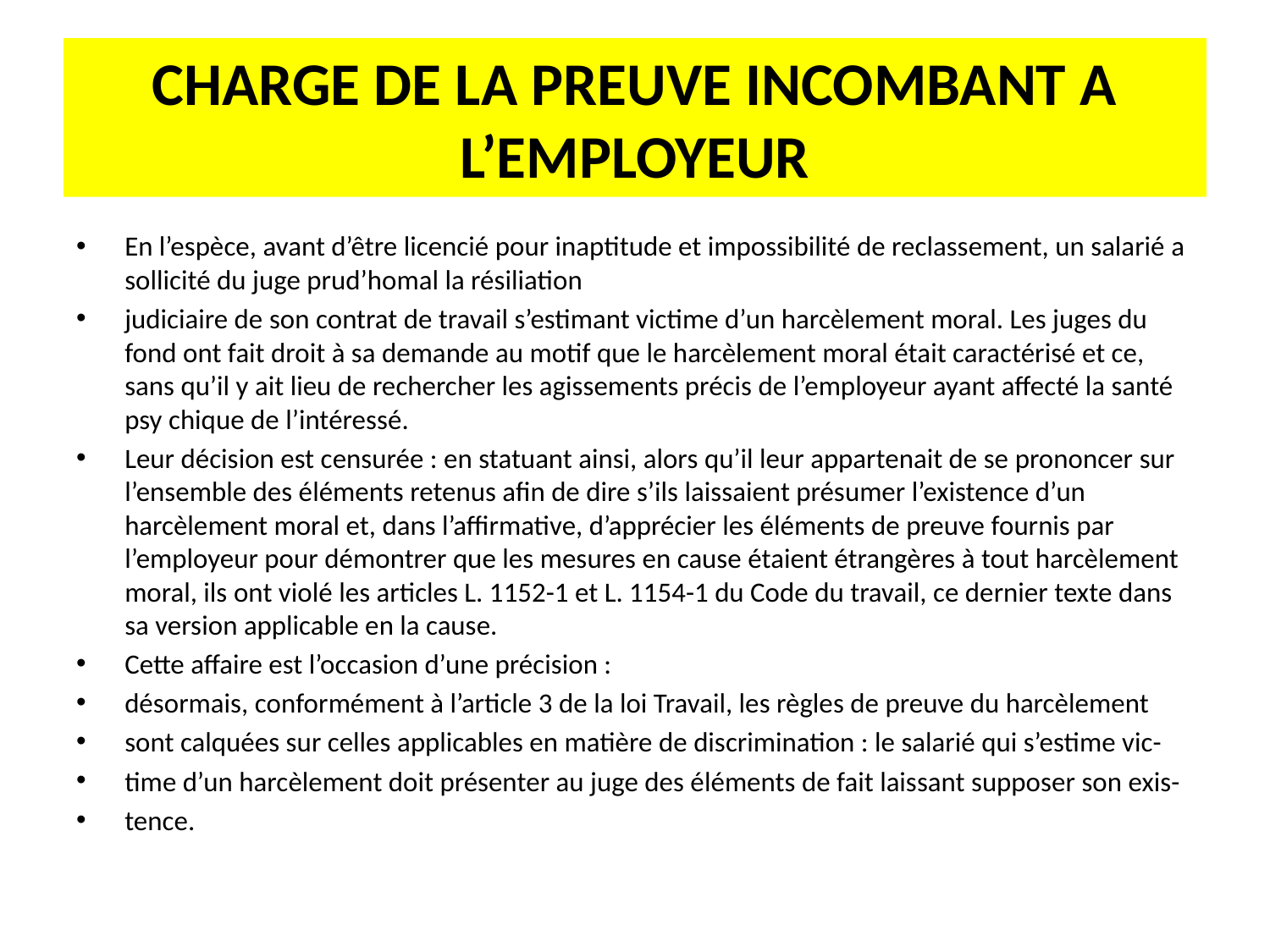

# CHARGE DE LA PREUVE INCOMBANT A L’EMPLOYEUR
En l’espèce, avant d’être licencié pour inaptitude et impossibilité de reclassement, un salarié a sollicité du juge prud’homal la résiliation
judiciaire de son contrat de travail s’estimant victime d’un harcèlement moral. Les juges du fond ont fait droit à sa demande au motif que le harcèlement moral était caractérisé et ce, sans qu’il y ait lieu de rechercher les agissements précis de l’employeur ayant affecté la santé psy chique de l’intéressé.
Leur décision est censurée : en statuant ainsi, alors qu’il leur appartenait de se prononcer sur l’ensemble des éléments retenus afin de dire s’ils laissaient présumer l’existence d’un harcèlement moral et, dans l’affirmative, d’apprécier les éléments de preuve fournis par l’employeur pour démontrer que les mesures en cause étaient étrangères à tout harcèlement moral, ils ont violé les articles L. 1152-1 et L. 1154-1 du Code du travail, ce dernier texte dans sa version applicable en la cause.
Cette affaire est l’occasion d’une précision :
désormais, conformément à l’article 3 de la loi Travail, les règles de preuve du harcèlement
sont calquées sur celles applicables en matière de discrimination : le salarié qui s’estime vic-
time d’un harcèlement doit présenter au juge des éléments de fait laissant supposer son exis-
tence.